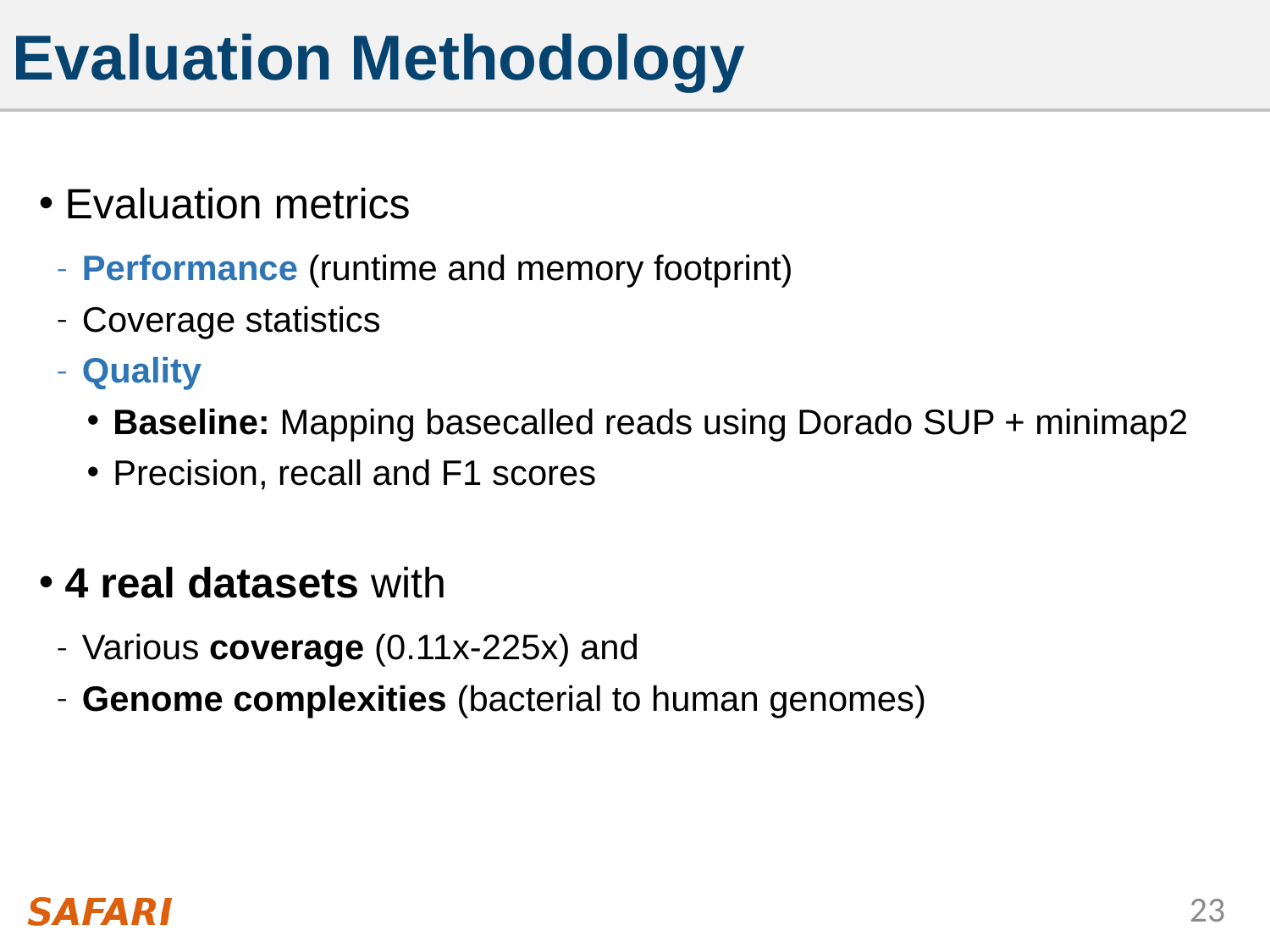

# Evaluation Methodology
Evaluation metrics
Performance (runtime and memory footprint)
Coverage statistics
Quality
Baseline: Mapping basecalled reads using Dorado SUP + minimap2
Precision, recall and F1 scores

4 real datasets with
Various coverage (0.11x-225x) and
Genome complexities (bacterial to human genomes)